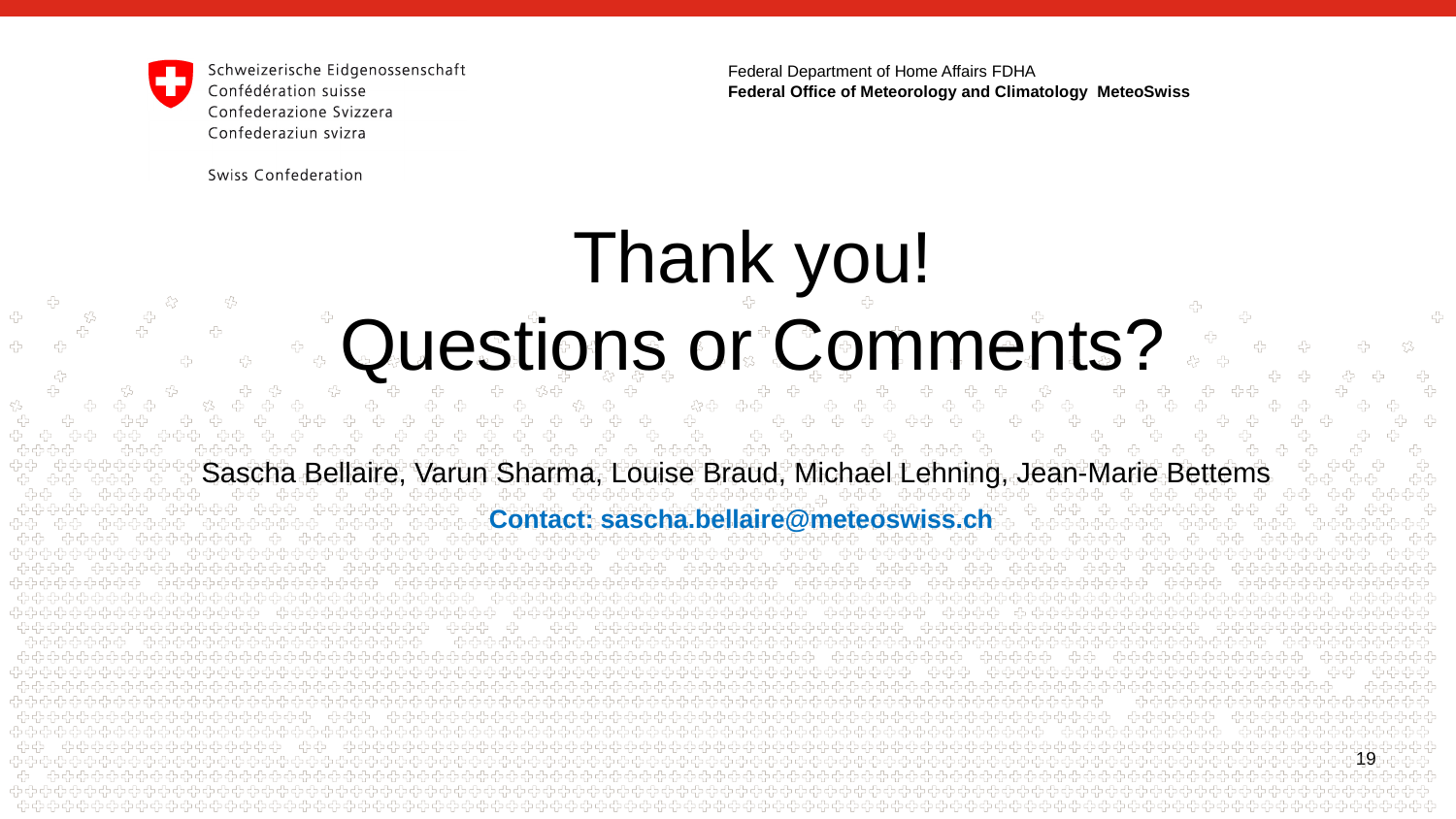

# Thank you! Questions or Comments?

Sascha Bellaire, Varun Sharma, Louise Braud, Michael Lehning, Jean-Marie Bettems
 Contact: sascha.bellaire@meteoswiss.ch